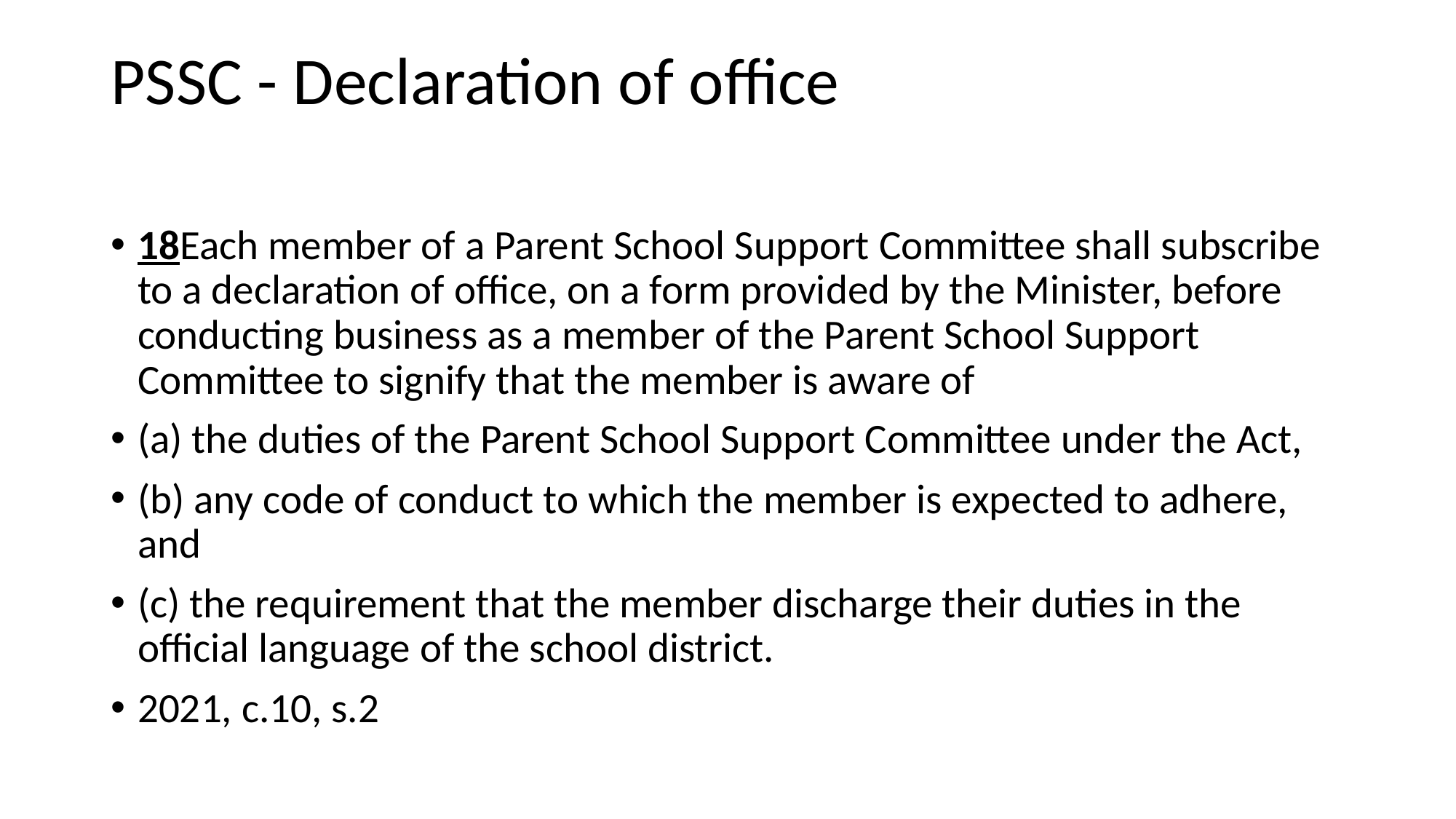

# PSSC - Declaration of office
18Each member of a Parent School Support Committee shall subscribe to a declaration of office, on a form provided by the Minister, before conducting business as a member of the Parent School Support Committee to signify that the member is aware of
(a) the duties of the Parent School Support Committee under the Act,
(b) any code of conduct to which the member is expected to adhere, and
(c) the requirement that the member discharge their duties in the official language of the school district.
2021, c.10, s.2